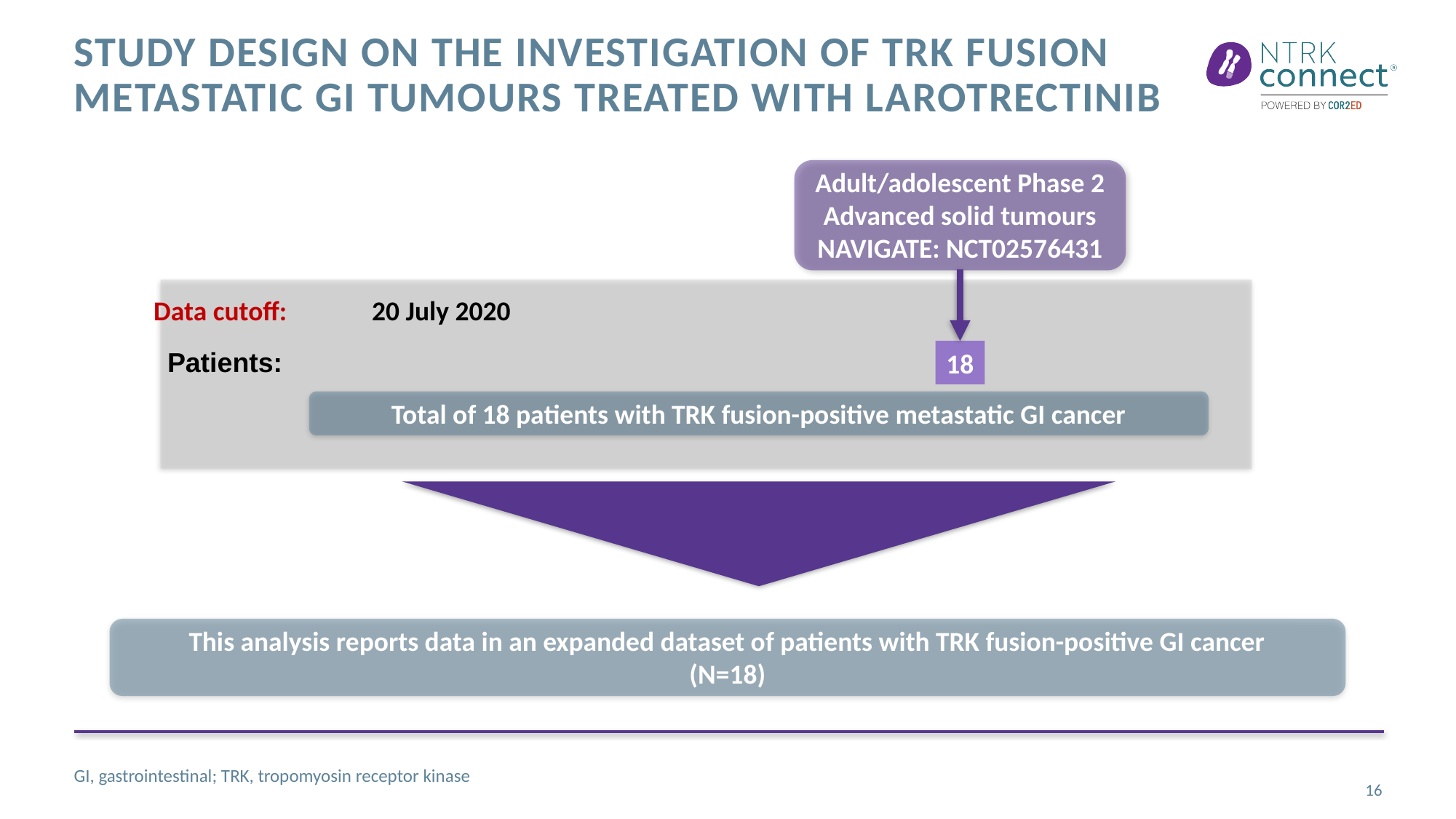

# Study design on the investigation of trk fusion metastatic GI tumours treated with larotrectinib

Adult/adolescent Phase 2
Advanced solid tumours
NAVIGATE: NCT02576431

Data cutoff:	20 July 2020
Patients:
18

Total of 18 patients with TRK fusion-positive metastatic GI cancer

This analysis reports data in an expanded dataset of patients with TRK fusion-positive GI cancer (N=18)
GI, gastrointestinal; TRK, tropomyosin receptor kinase
16